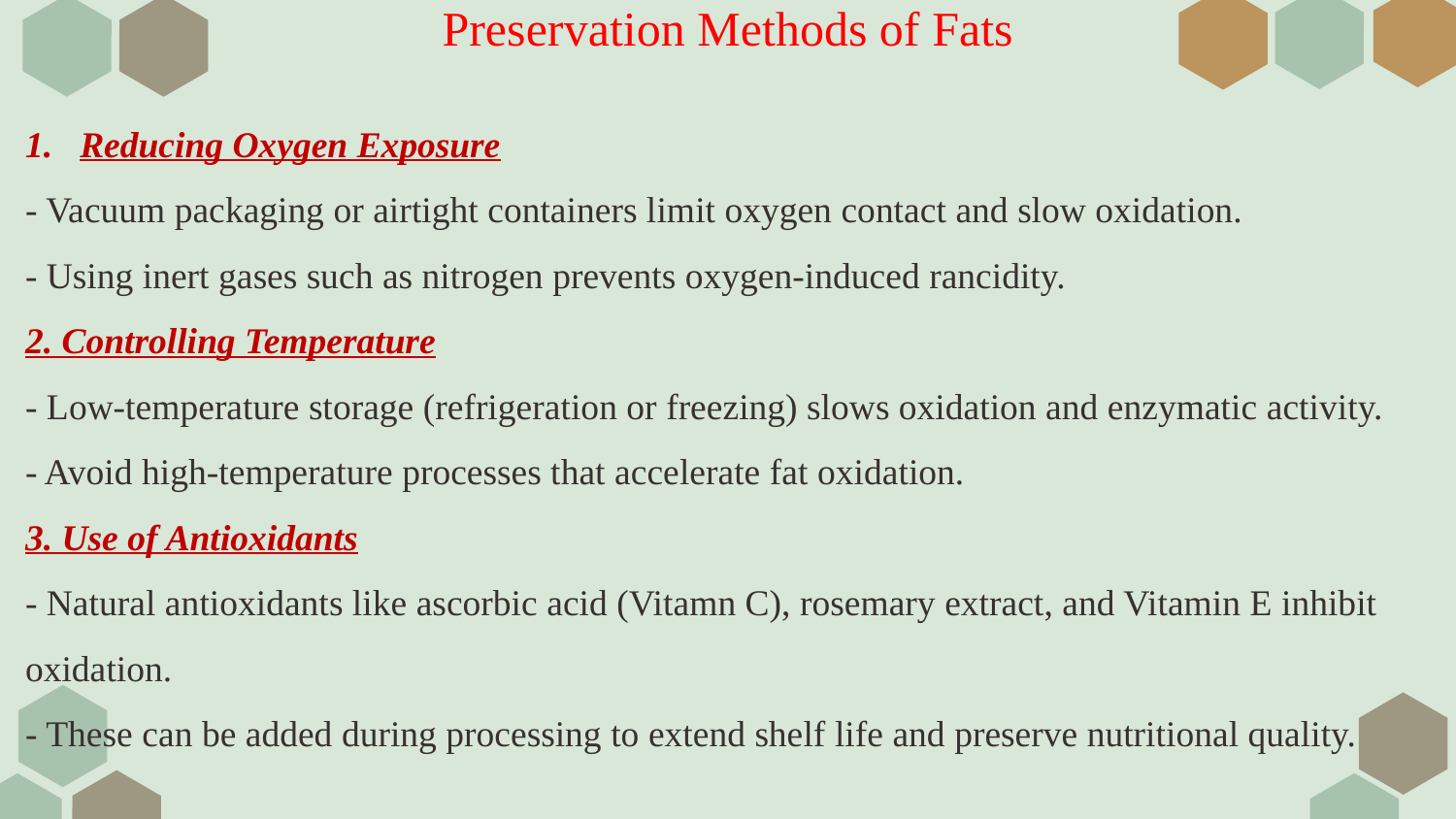

Preservation Methods of Fats

Reducing Oxygen Exposure
- Vacuum packaging or airtight containers limit oxygen contact and slow oxidation.
- Using inert gases such as nitrogen prevents oxygen-induced rancidity.​
2. Controlling Temperature
- Low-temperature storage (refrigeration or freezing) slows oxidation and enzymatic activity.
- Avoid high-temperature processes that accelerate fat oxidation.​
3. Use of Antioxidants
- Natural antioxidants like ascorbic acid (Vitamn C), rosemary extract, and Vitamin E inhibit oxidation.
- These can be added during processing to extend shelf life and preserve nutritional quality.​